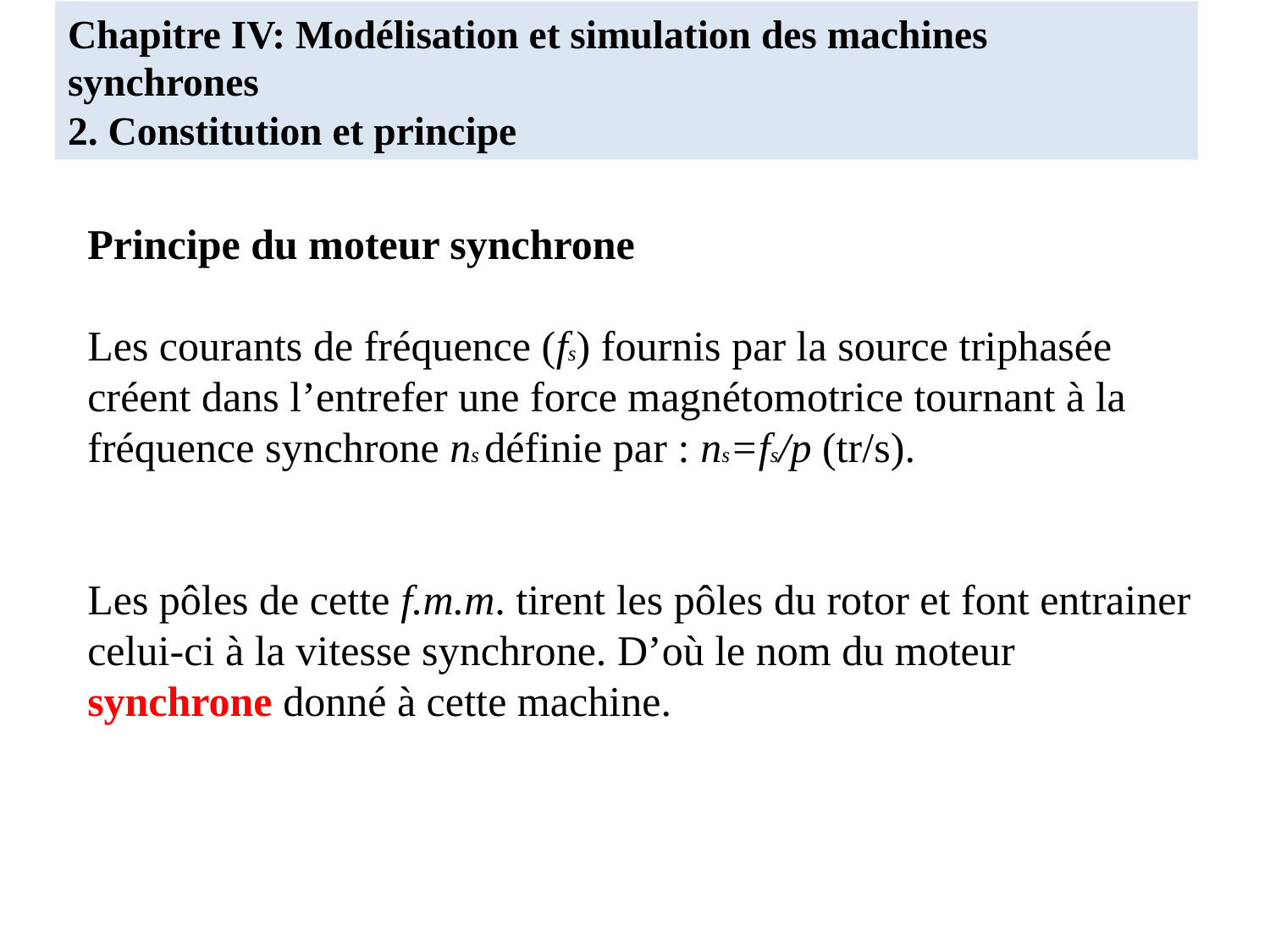

# Chapitre IV: Modélisation et simulation des machines synchrones 2. Constitution et principe

Principe du moteur synchrone

Les courants de fréquence (fs) fournis par la source triphasée créent dans l’entrefer une force magnétomotrice tournant à la fréquence synchrone ns définie par : ns=fs/p (tr/s).

Les pôles de cette f.m.m. tirent les pôles du rotor et font entrainer celui-ci à la vitesse synchrone. D’où le nom du moteur synchrone donné à cette machine.